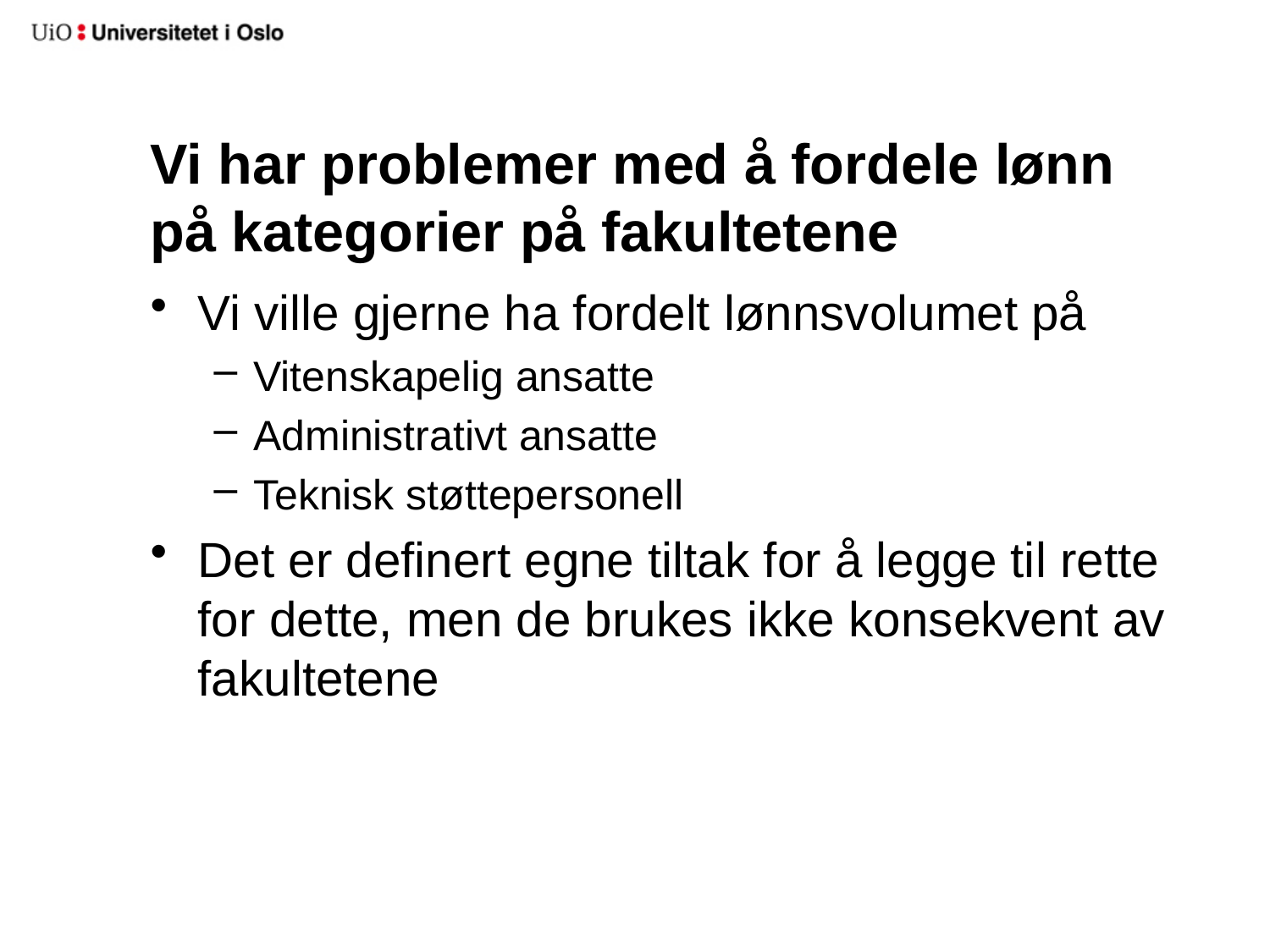

# Vi har problemer med å fordele lønn på kategorier på fakultetene
Vi ville gjerne ha fordelt lønnsvolumet på
Vitenskapelig ansatte
Administrativt ansatte
Teknisk støttepersonell
Det er definert egne tiltak for å legge til rette for dette, men de brukes ikke konsekvent av fakultetene